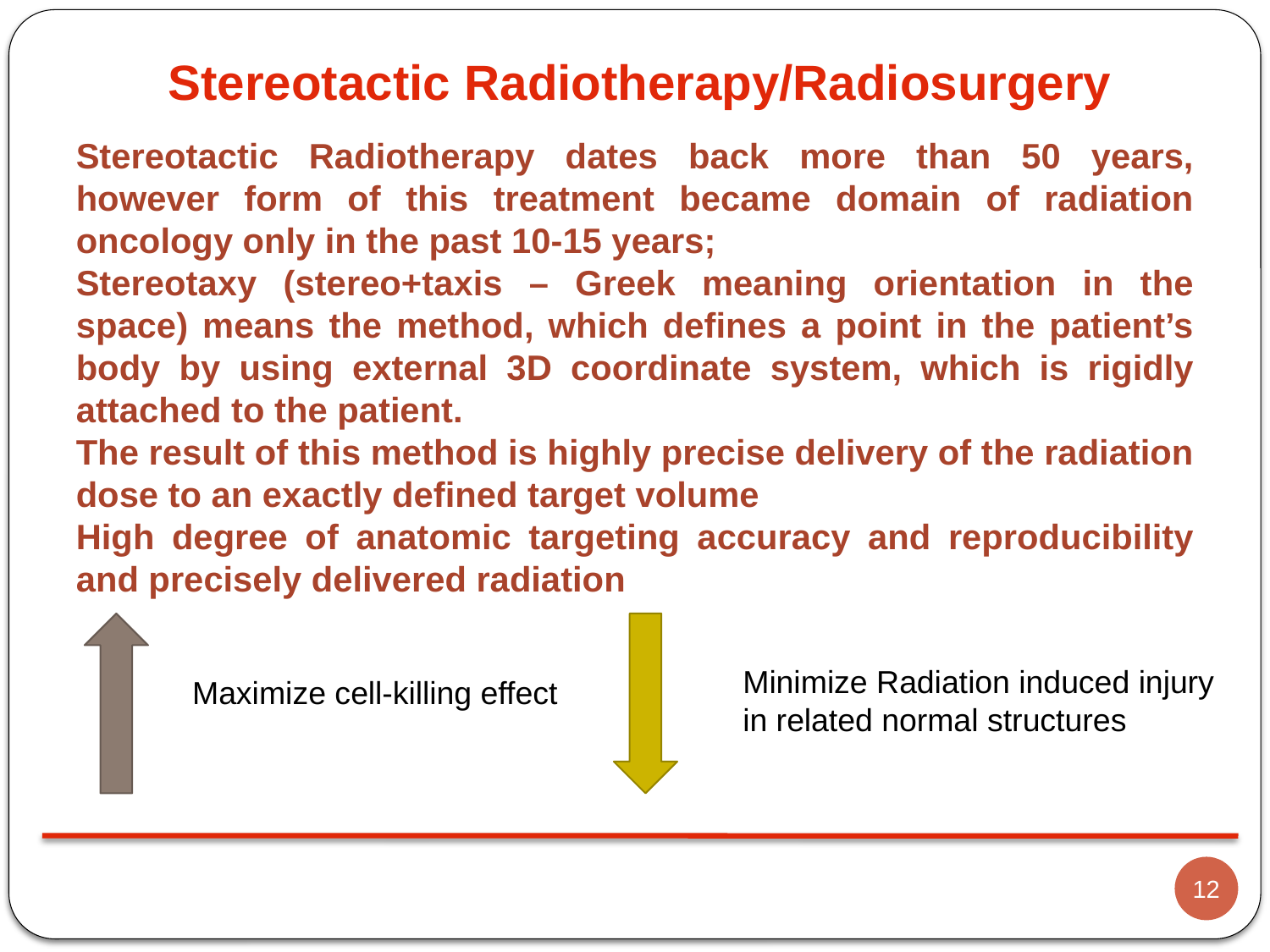

Stereotactic Radiotherapy/Radiosurgery
Stereotactic Radiotherapy dates back more than 50 years, however form of this treatment became domain of radiation oncology only in the past 10-15 years;
Stereotaxy (stereo+taxis – Greek meaning orientation in the space) means the method, which defines a point in the patient’s body by using external 3D coordinate system, which is rigidly attached to the patient.
The result of this method is highly precise delivery of the radiation dose to an exactly defined target volume
High degree of anatomic targeting accuracy and reproducibility and precisely delivered radiation

Minimize Radiation induced injury in related normal structures
Maximize cell-killing effect
12